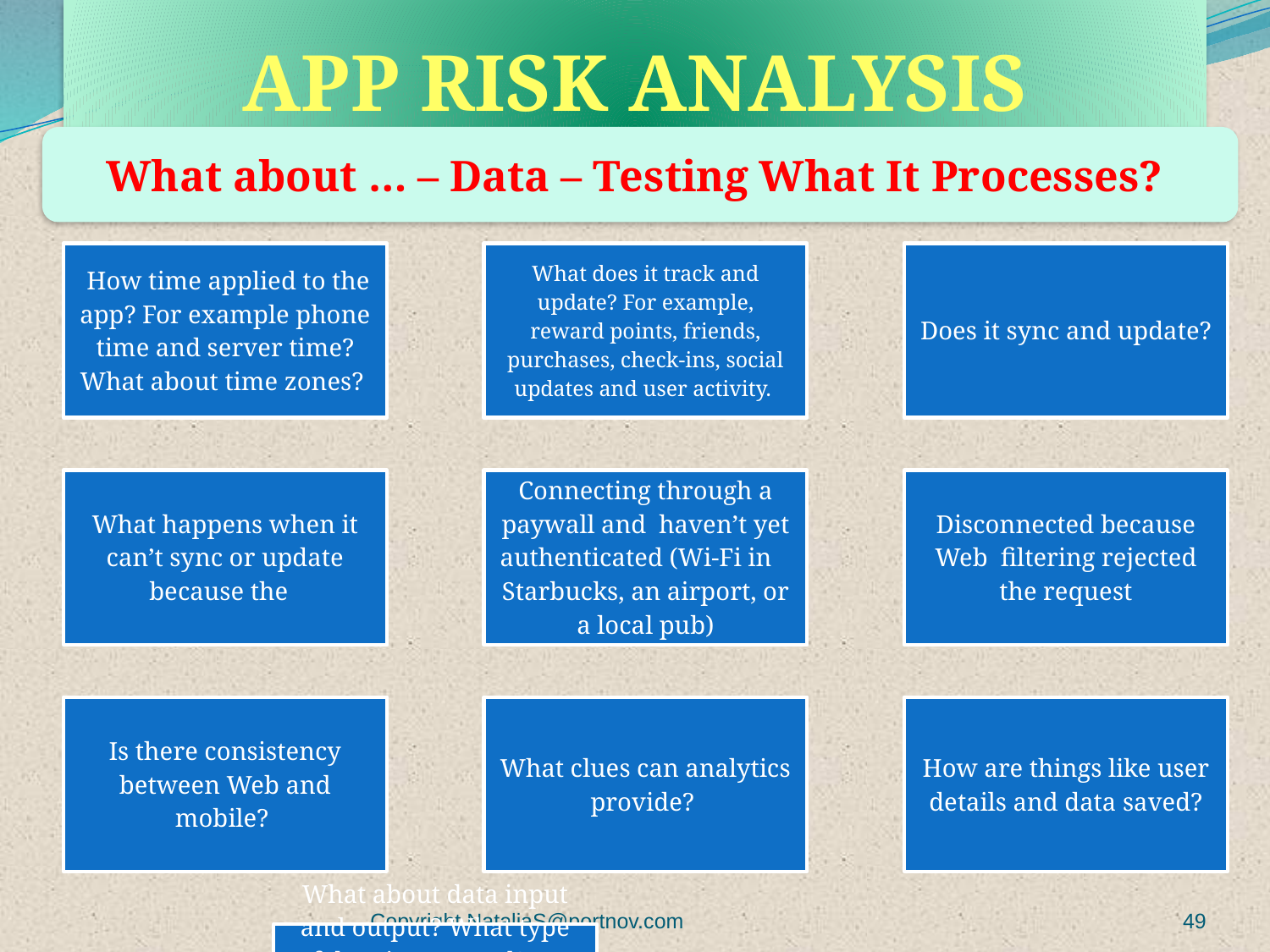

# APP RISK ANALYSIS
What about … – Data – Testing What It Processes?
 How time applied to the app? For example phone time and server time? What about time zones?
What does it track and update? For example, reward points, friends, purchases, check-ins, social updates and user activity.
Does it sync and update?
What happens when it can’t sync or update because the
Connecting through a paywall and  haven’t yet authenticated (Wi-Fi in    Starbucks, an airport, or a local pub)
Disconnected because Web  filtering rejected the request
Is there consistency between Web and mobile?
What clues can analytics provide?
How are things like user details and data saved?
Copyright NataliaS@portnov.com
49